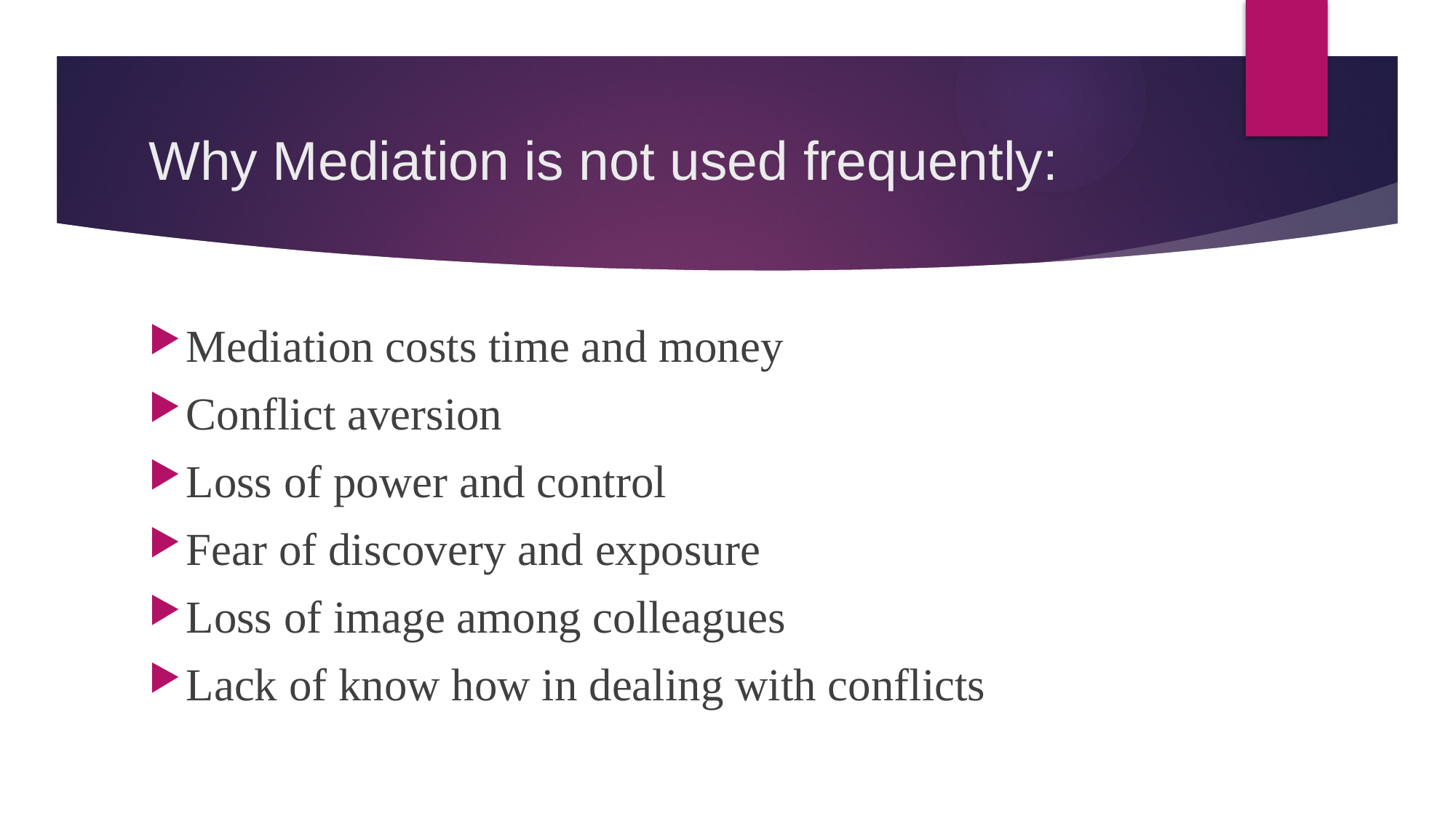

# Why Mediation is not used frequently:
Mediation costs time and money
Conflict aversion
Loss of power and control
Fear of discovery and exposure
Loss of image among colleagues
Lack of know how in dealing with conflicts